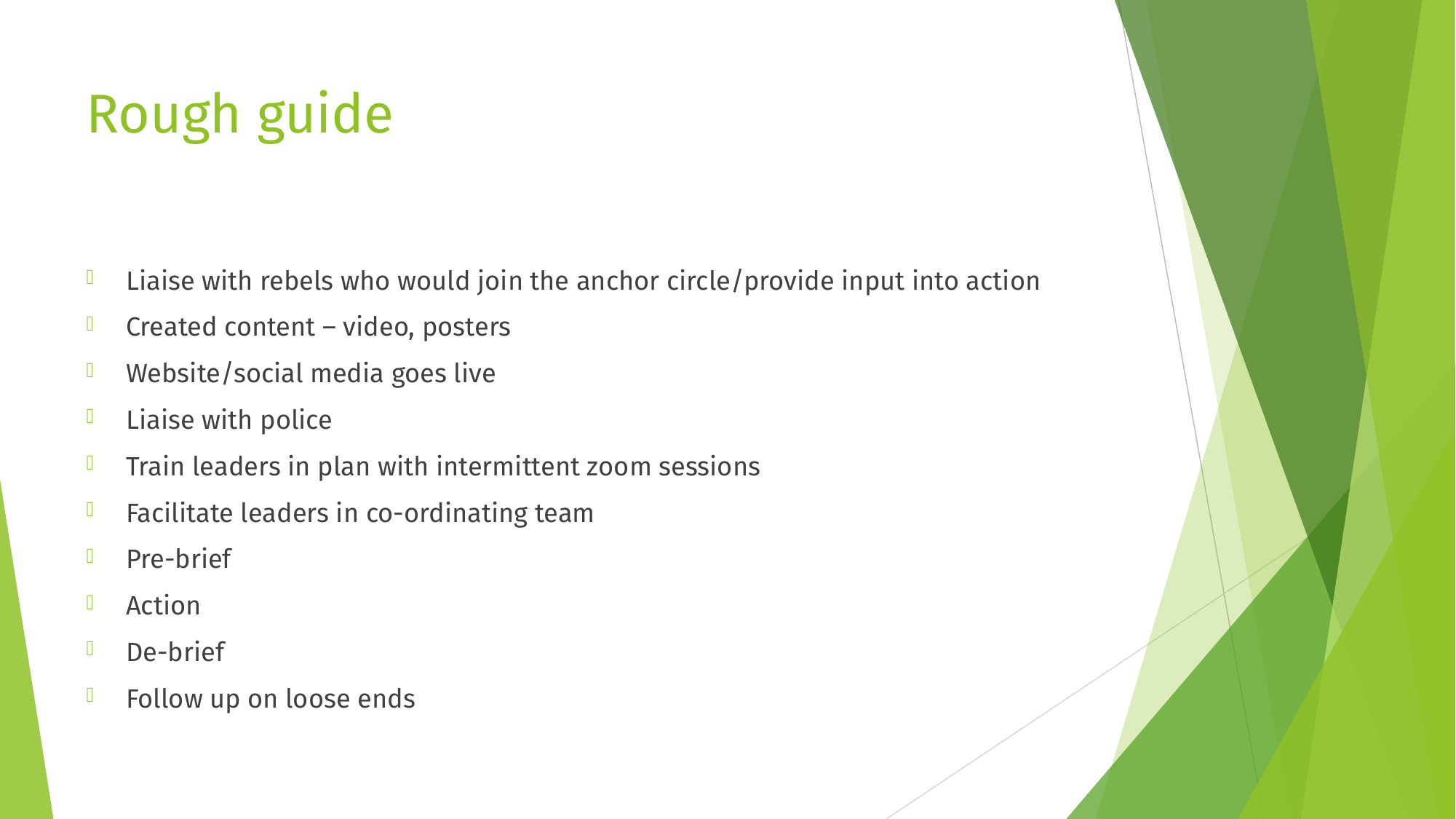

# Rough guide
Liaise with rebels who would join the anchor circle/provide input into action
Created content – video, posters
Website/social media goes live
Liaise with police
Train leaders in plan with intermittent zoom sessions
Facilitate leaders in co-ordinating team
Pre-brief
Action
De-brief
Follow up on loose ends